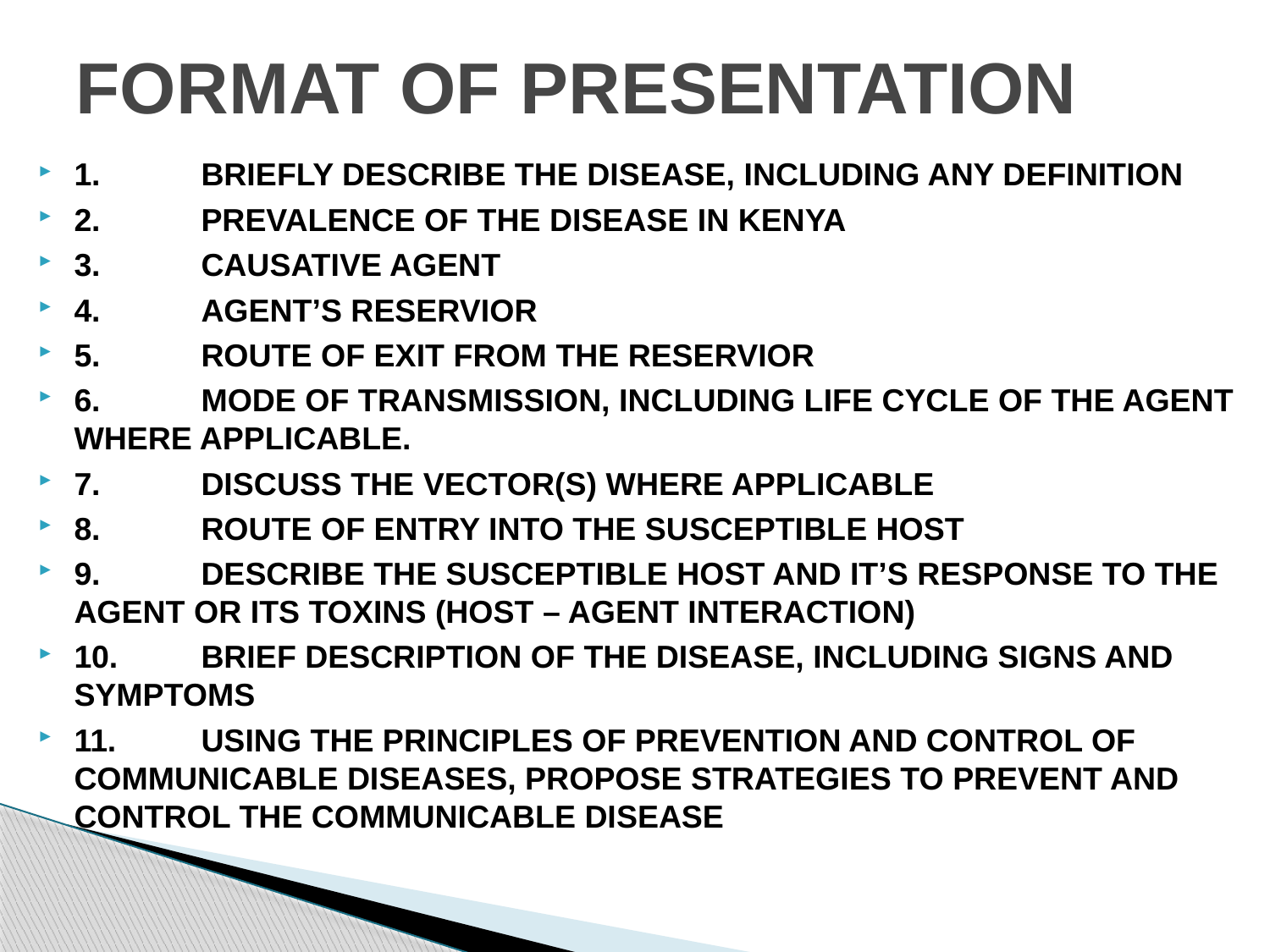

# FORMAT OF PRESENTATION
1.	BRIEFLY DESCRIBE THE DISEASE, INCLUDING ANY DEFINITION
2.	PREVALENCE OF THE DISEASE IN KENYA
3.	CAUSATIVE AGENT
4.	AGENT’S RESERVIOR
5.	ROUTE OF EXIT FROM THE RESERVIOR
6.	MODE OF TRANSMISSION, INCLUDING LIFE CYCLE OF THE AGENT WHERE APPLICABLE.
7.	DISCUSS THE VECTOR(S) WHERE APPLICABLE
8.	ROUTE OF ENTRY INTO THE SUSCEPTIBLE HOST
9.	DESCRIBE THE SUSCEPTIBLE HOST AND IT’S RESPONSE TO THE AGENT OR ITS TOXINS (HOST – AGENT INTERACTION)
10.	BRIEF DESCRIPTION OF THE DISEASE, INCLUDING SIGNS AND SYMPTOMS
11.	USING THE PRINCIPLES OF PREVENTION AND CONTROL OF COMMUNICABLE DISEASES, PROPOSE STRATEGIES TO PREVENT AND CONTROL THE COMMUNICABLE DISEASE